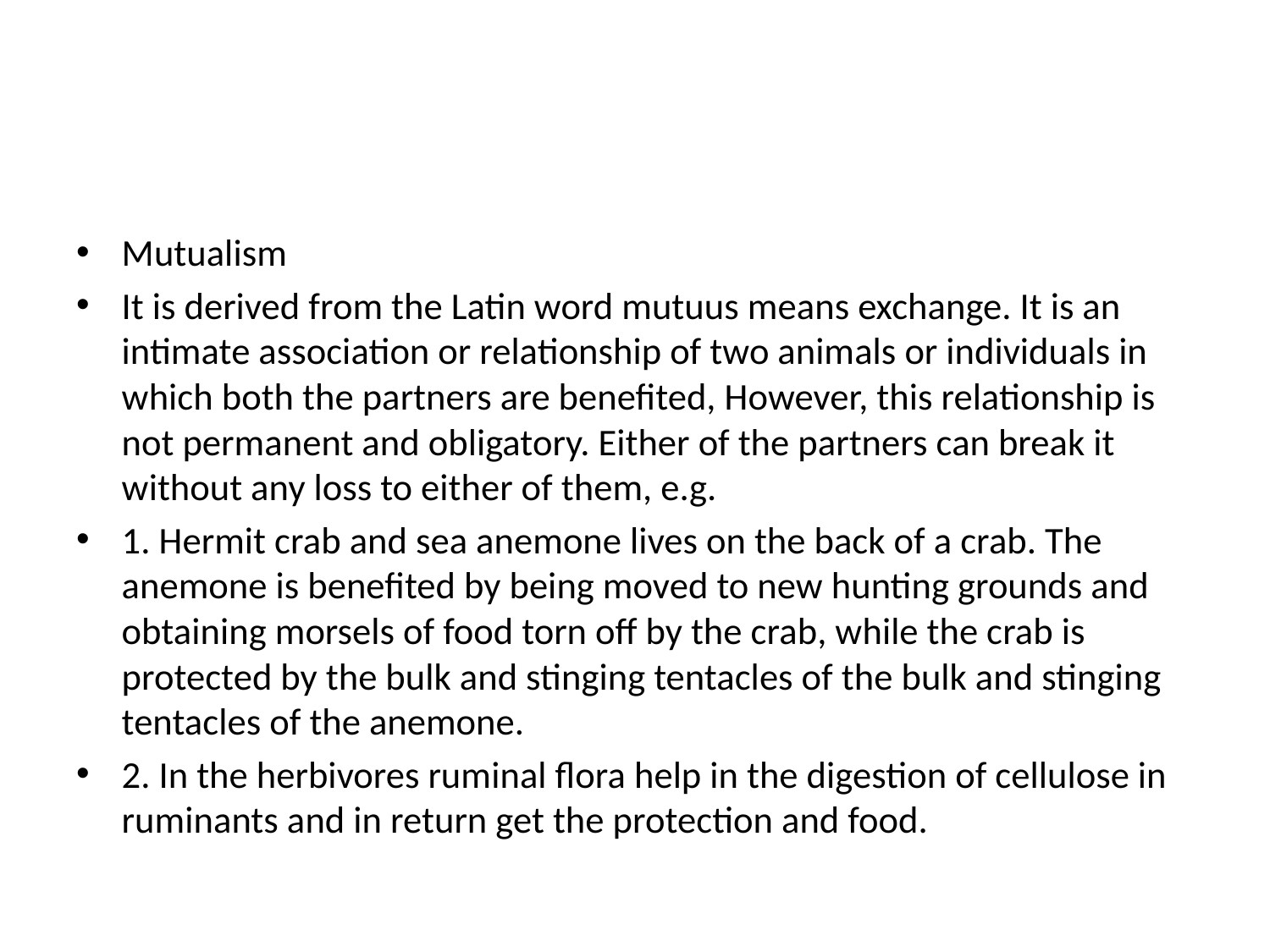

#
Mutualism
It is derived from the Latin word mutuus means exchange. It is an intimate association or relationship of two animals or individuals in which both the partners are benefited, However, this relationship is not permanent and obligatory. Either of the partners can break it without any loss to either of them, e.g.
1. Hermit crab and sea anemone lives on the back of a crab. The anemone is benefited by being moved to new hunting grounds and obtaining morsels of food torn off by the crab, while the crab is protected by the bulk and stinging tentacles of the bulk and stinging tentacles of the anemone.
2. In the herbivores ruminal flora help in the digestion of cellulose in ruminants and in return get the protection and food.